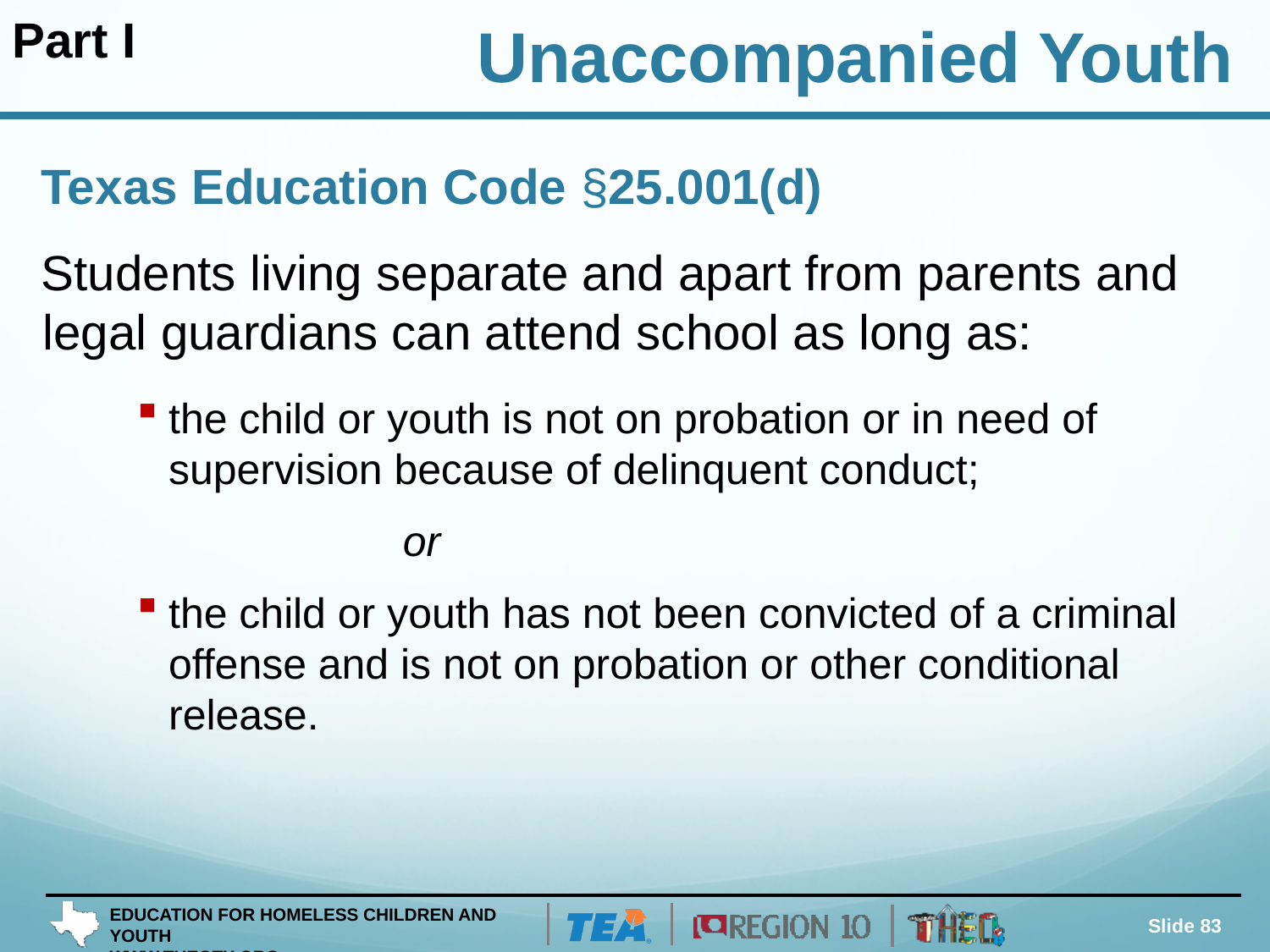

Part I
Unaccompanied Youth
# Texas Education Code §25.001(d)
Students living separate and apart from parents and legal guardians can attend school as long as:
the child or youth is not on probation or in need of supervision because of delinquent conduct;
		 or
the child or youth has not been convicted of a criminal offense and is not on probation or other conditional release.

Slide 83